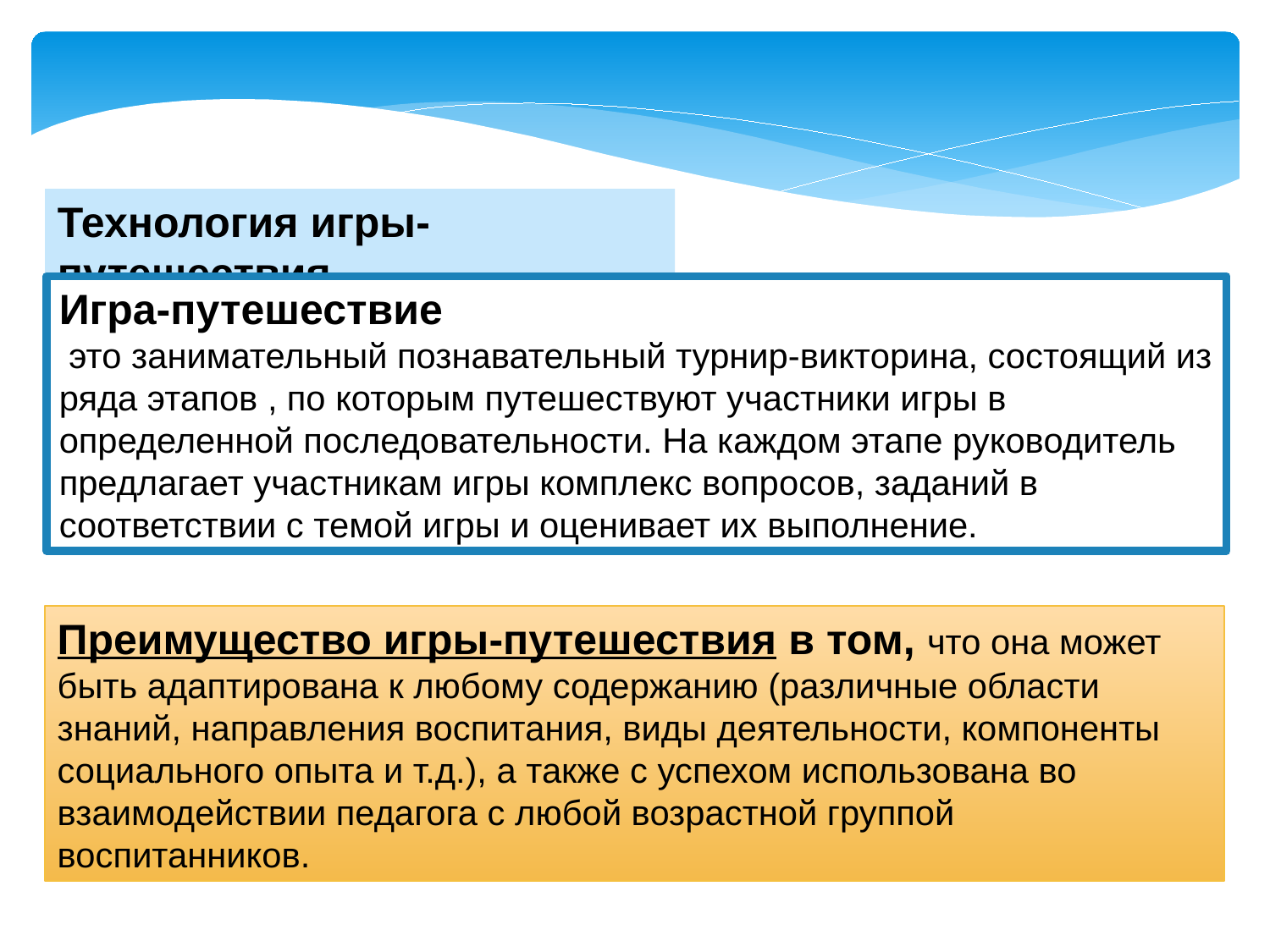

Технология игры-путешествия
Игра-путешествие
 это занимательный познавательный турнир-викторина, состоящий из ряда этапов , по которым путешествуют участники игры в определенной последовательности. На каждом этапе руководитель предлагает участникам игры комплекс вопросов, заданий в соответствии с темой игры и оценивает их выполнение.
Преимущество игры-путешествия в том, что она может быть адаптирована к любому содержанию (различные области знаний, направления воспитания, виды деятельности, компоненты социального опыта и т.д.), а также с успехом использована во взаимодействии педагога с любой возрастной группой воспитанников.